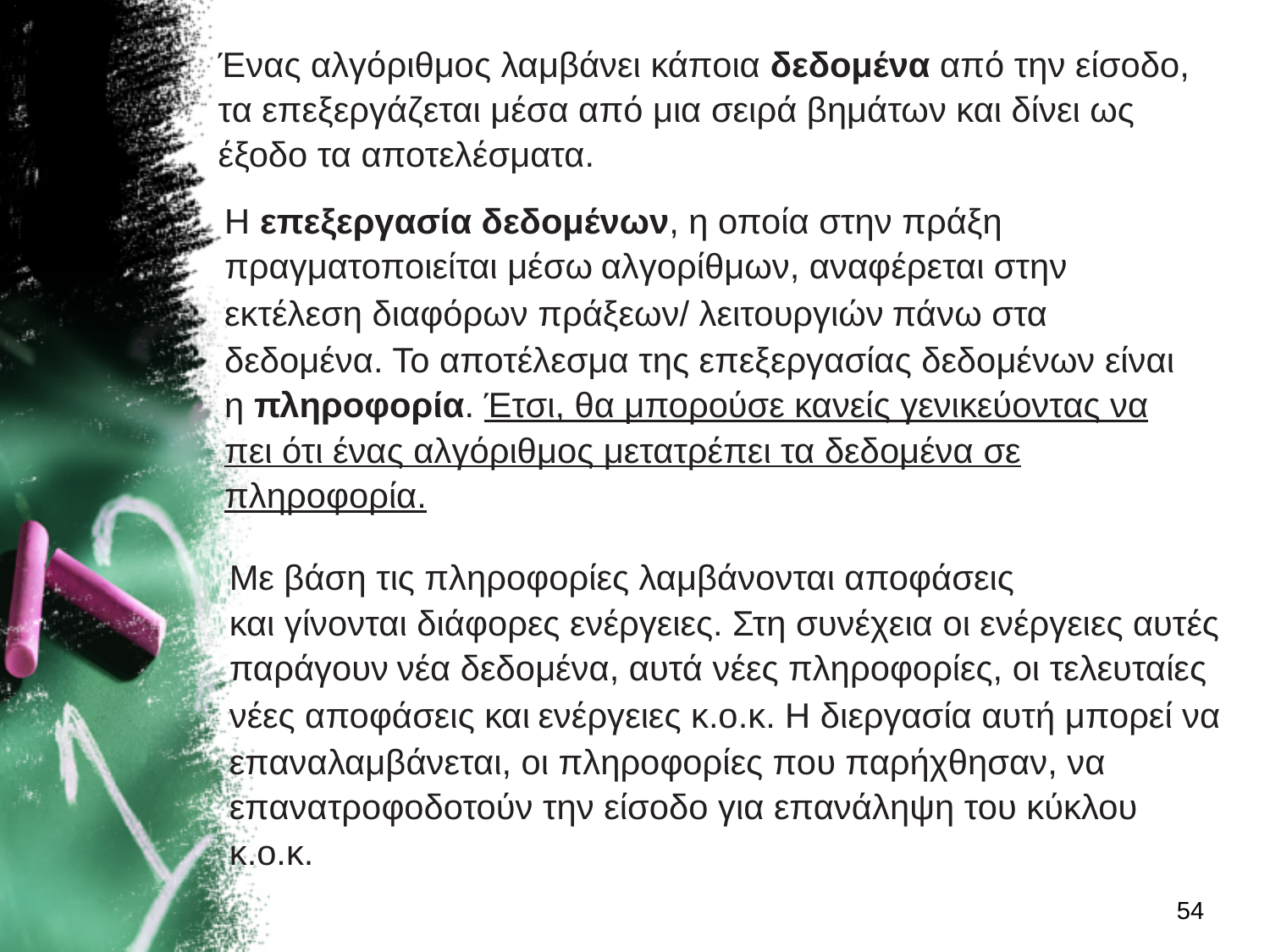

.
| Ένας αλγόριθμος λαμβάνει κάποια δεδομένα από την είσοδο, τα επεξεργάζεται μέσα από μια σειρά βημάτων και δίνει ως έξοδο τα αποτελέσματα. |
| --- |
| Η επεξεργασία δεδομένων, η οποία στην πράξη πραγματοποιείται μέσω αλγορίθμων, αναφέρεται στην εκτέλεση διαφόρων πράξεων/ λειτουργιών πάνω στα δεδομένα. Το αποτέλεσμα της επεξεργασίας δεδομένων είναι η πληροφορία. Έτσι, θα μπορούσε κανείς γενικεύοντας να πει ότι ένας αλγόριθμος μετατρέπει τα δεδομένα σε πληροφορία. |
| --- |
| Με βάση τις πληροφορίες λαμβάνονται αποφάσεις και γίνονται διάφορες ενέργειες. Στη συνέχεια οι ενέργειες αυτές παράγουν νέα δεδομένα, αυτά νέες πληροφορίες, οι τελευταίες νέες αποφάσεις και ενέργειες κ.ο.κ. Η διεργασία αυτή μπορεί να επαναλαμβάνεται, οι πληροφορίες που παρήχθησαν, να επανατροφοδοτούν την είσοδο για επανάληψη του κύκλου κ.ο.κ. |
| --- |
54